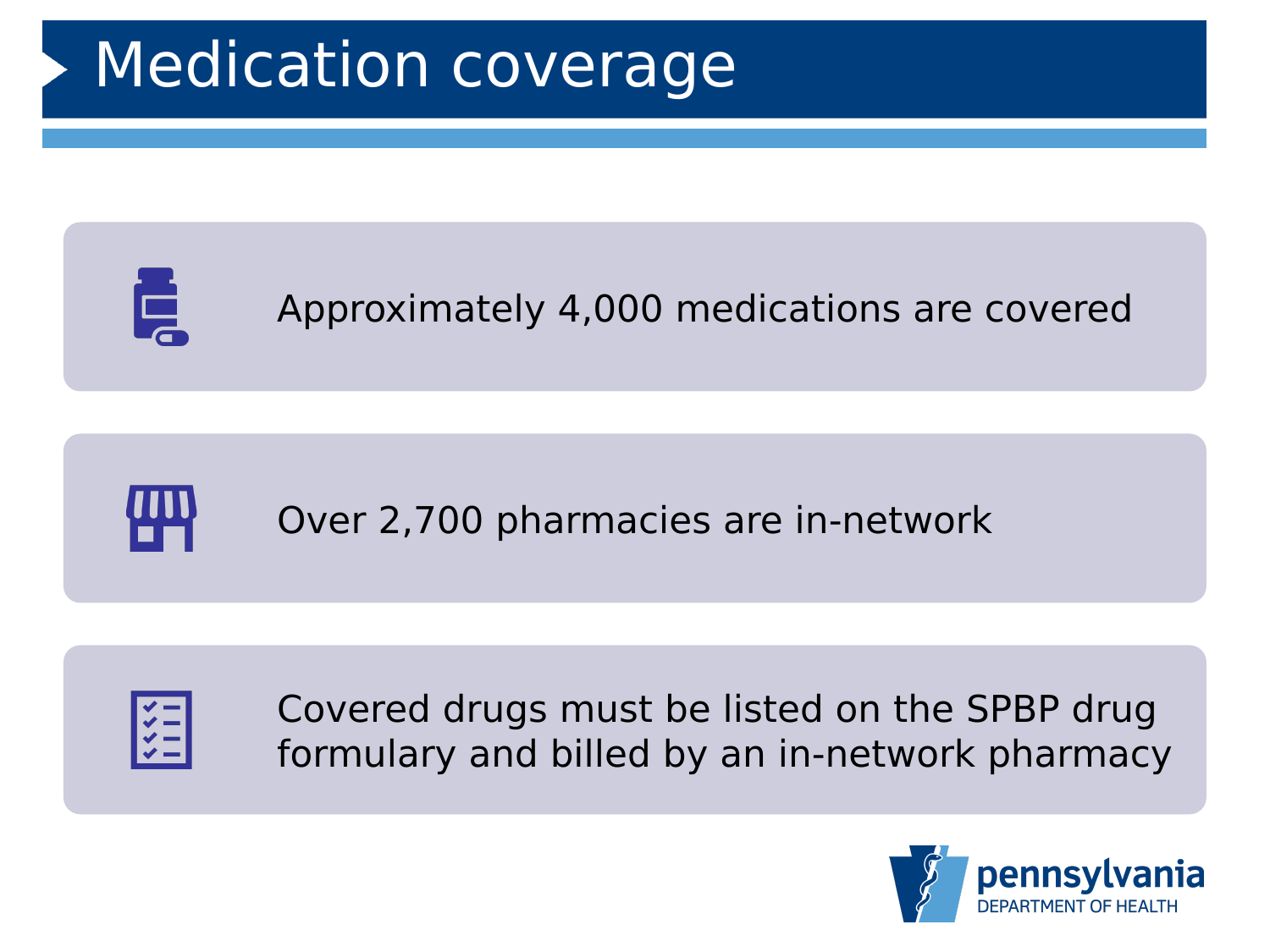

# Medication coverage
Approximately 4,000 medications are covered
Over 2,700 pharmacies are in-network
Covered drugs must be listed on the SPBP drug formulary and billed by an in-network pharmacy